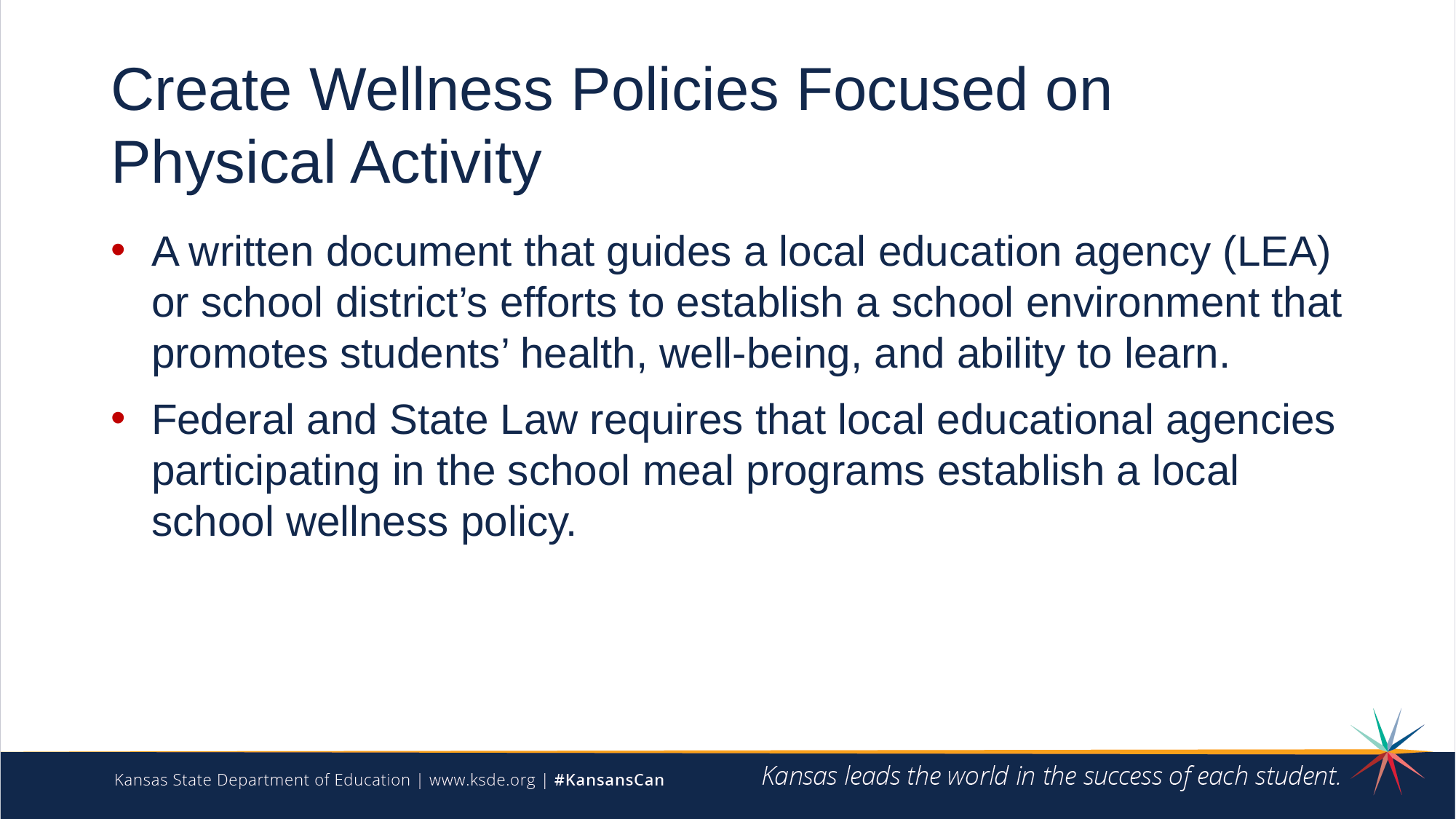

# Create Wellness Policies Focused on Physical Activity
A written document that guides a local education agency (LEA) or school district’s efforts to establish a school environment that promotes students’ health, well-being, and ability to learn.
Federal and State Law requires that local educational agencies participating in the school meal programs establish a local school wellness policy.